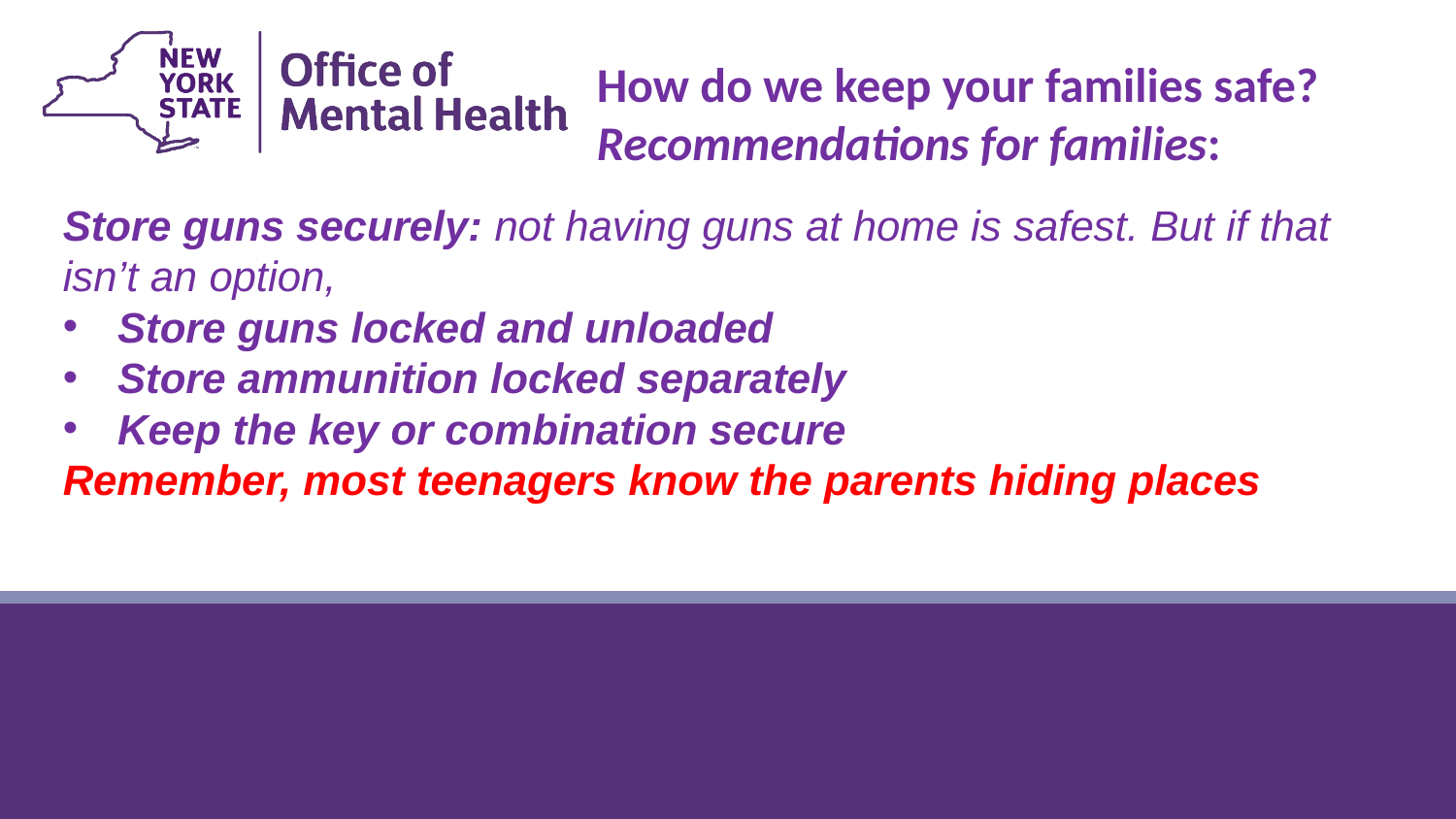

How do we keep your families safe? Recommendations for families:
Store guns securely: not having guns at home is safest. But if that isn’t an option,
Store guns locked and unloaded
Store ammunition locked separately
Keep the key or combination secure
Remember, most teenagers know the parents hiding places